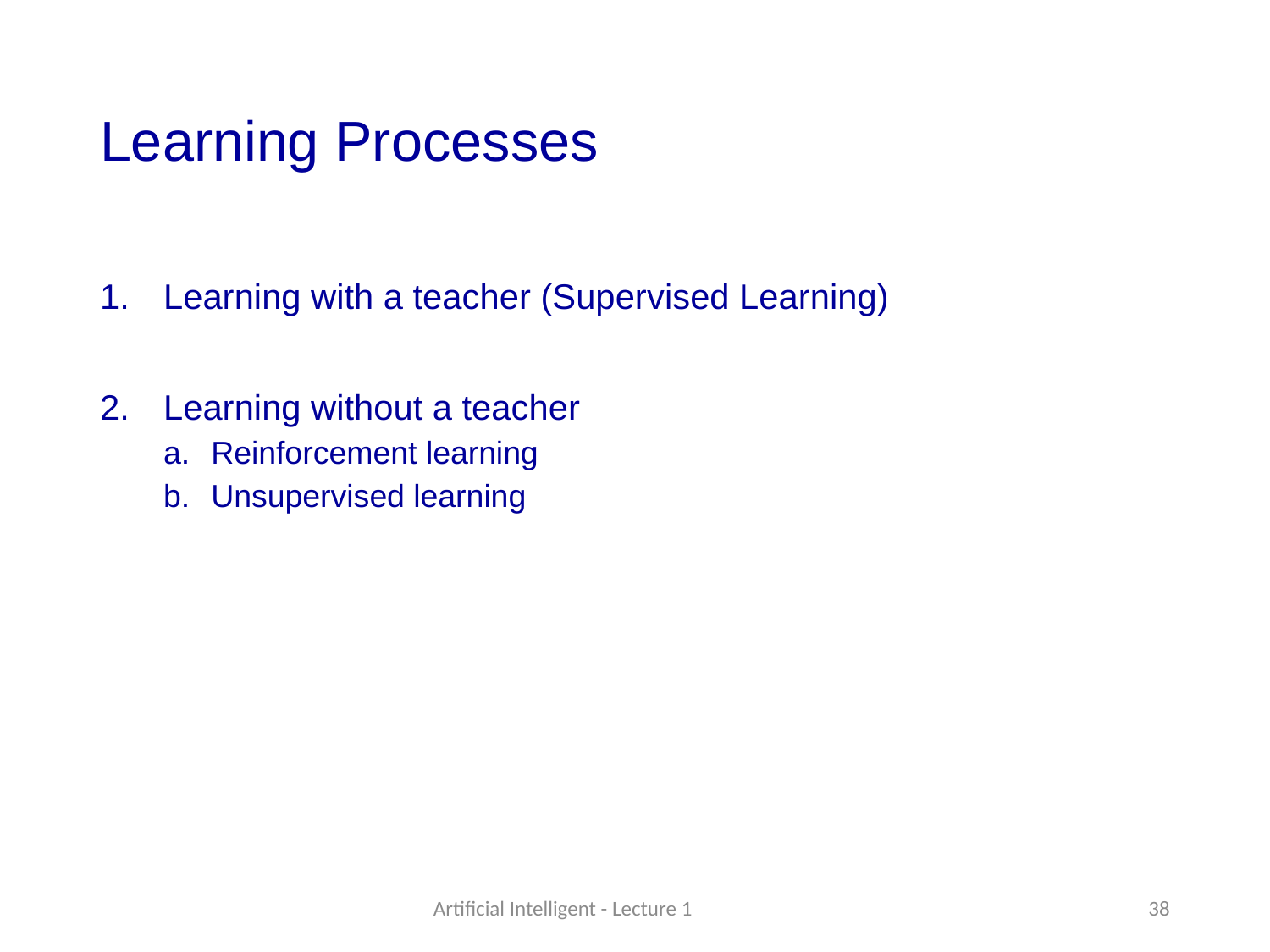

# Learning Processes
Learning with a teacher (Supervised Learning)

Learning without a teacher
Reinforcement learning
Unsupervised learning
Artificial Intelligent - Lecture 1
38